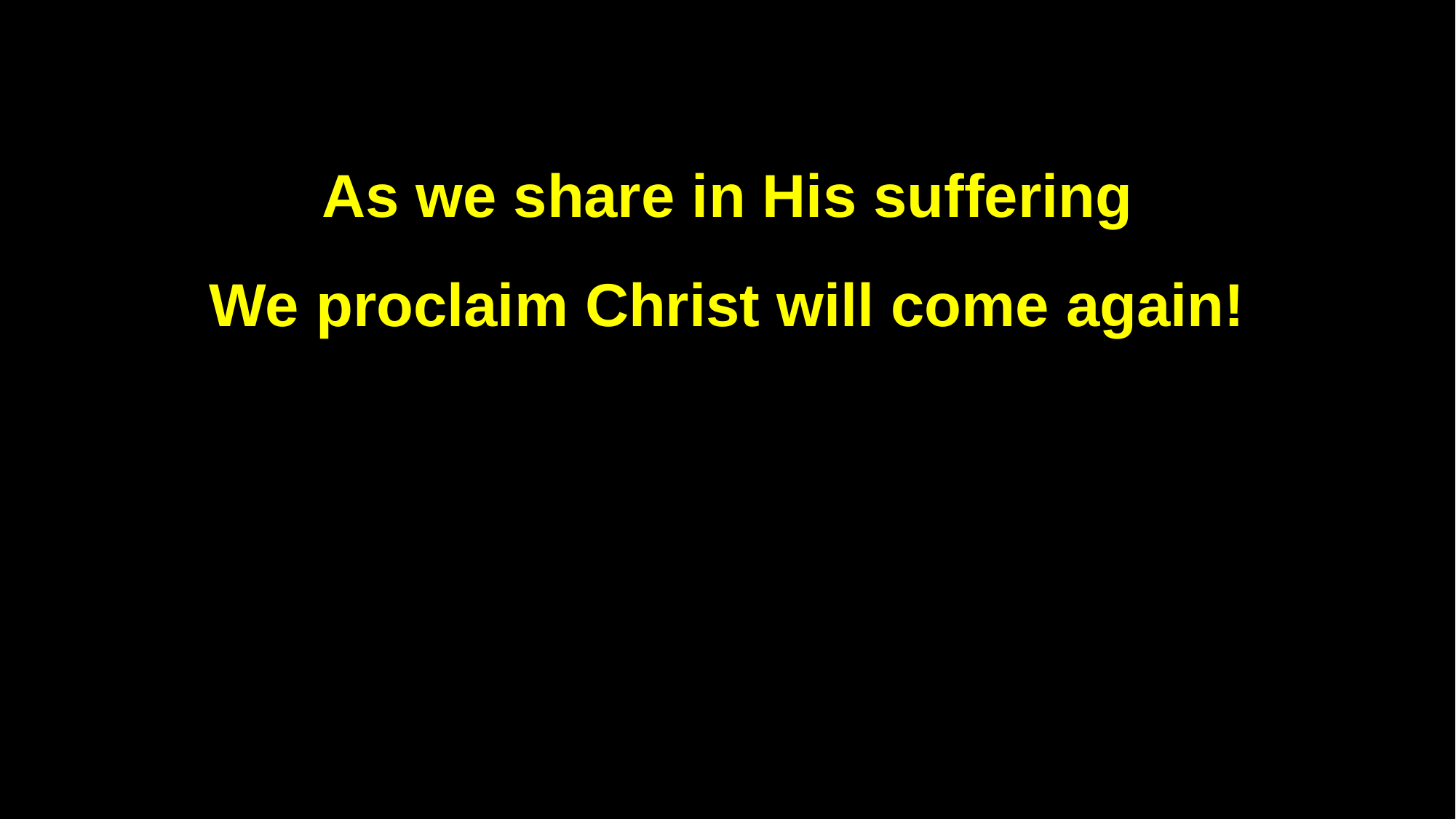

As we share in His suffering
We proclaim Christ will come again!